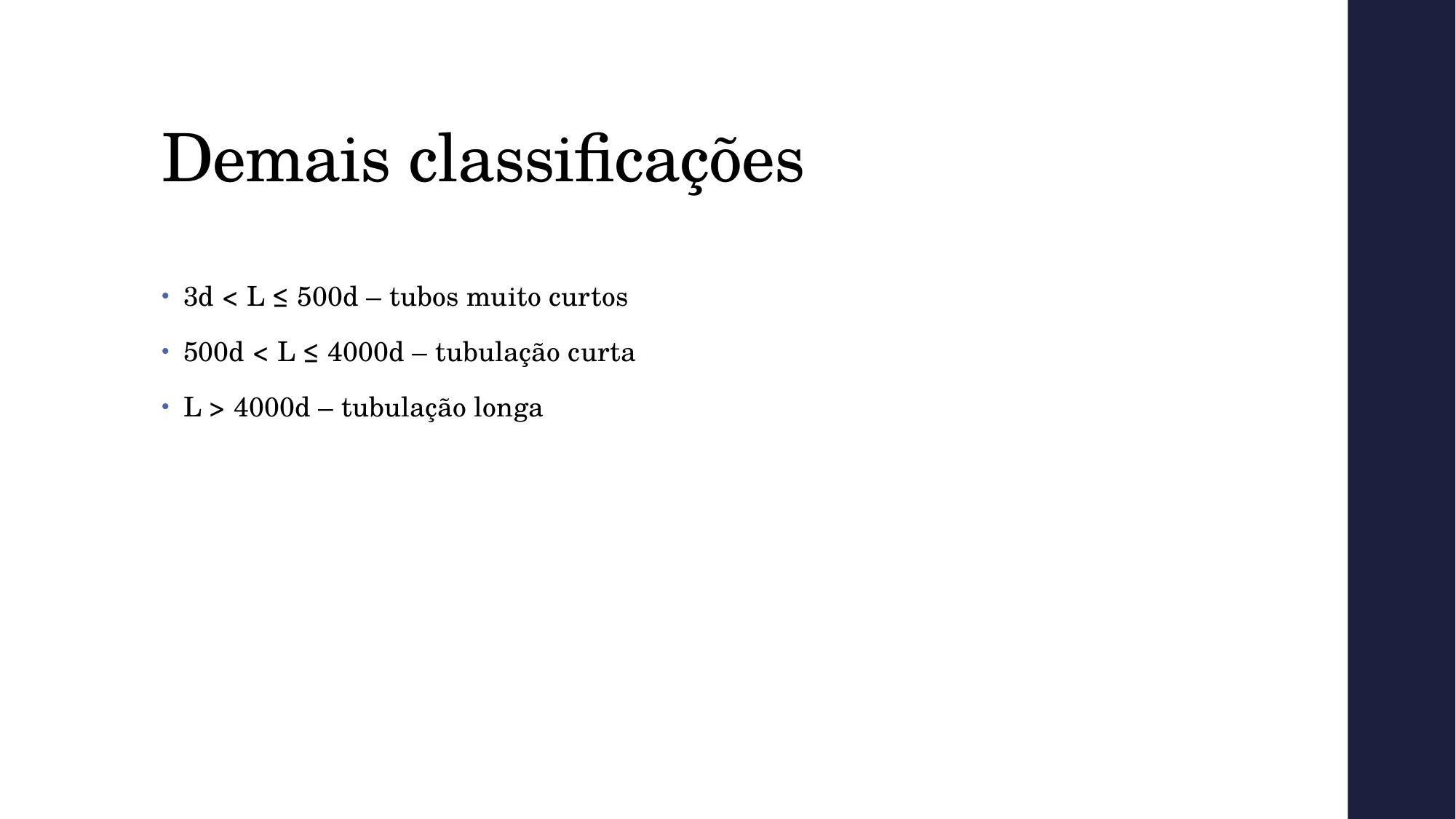

# Demais classificações

3d < L ≤ 500d – tubos muito curtos
500d < L ≤ 4000d – tubulação curta
L > 4000d – tubulação longa